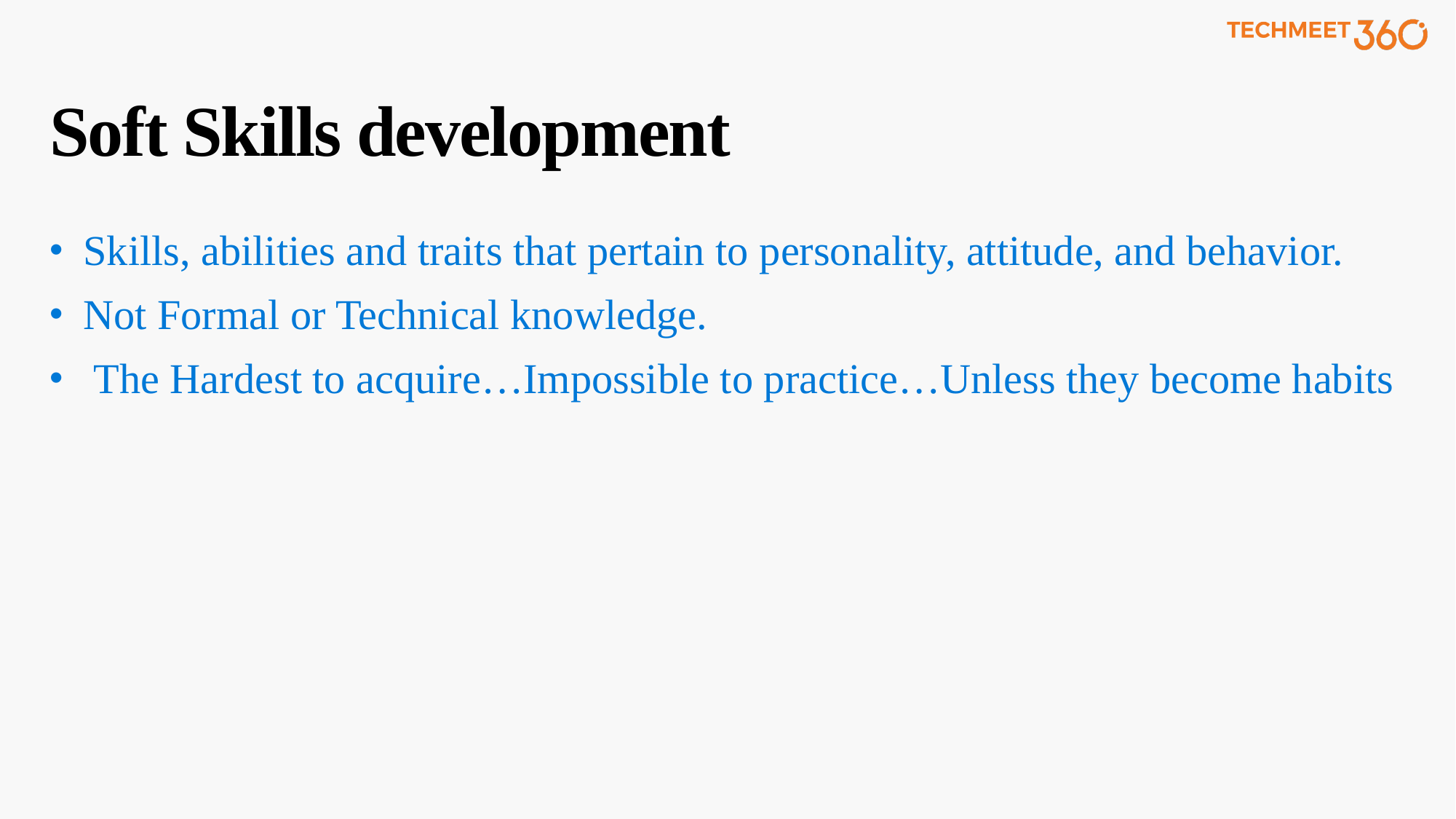

# Soft Skills development
Skills, abilities and traits that pertain to personality, attitude, and behavior.
Not Formal or Technical knowledge.
 The Hardest to acquire…Impossible to practice…Unless they become habits